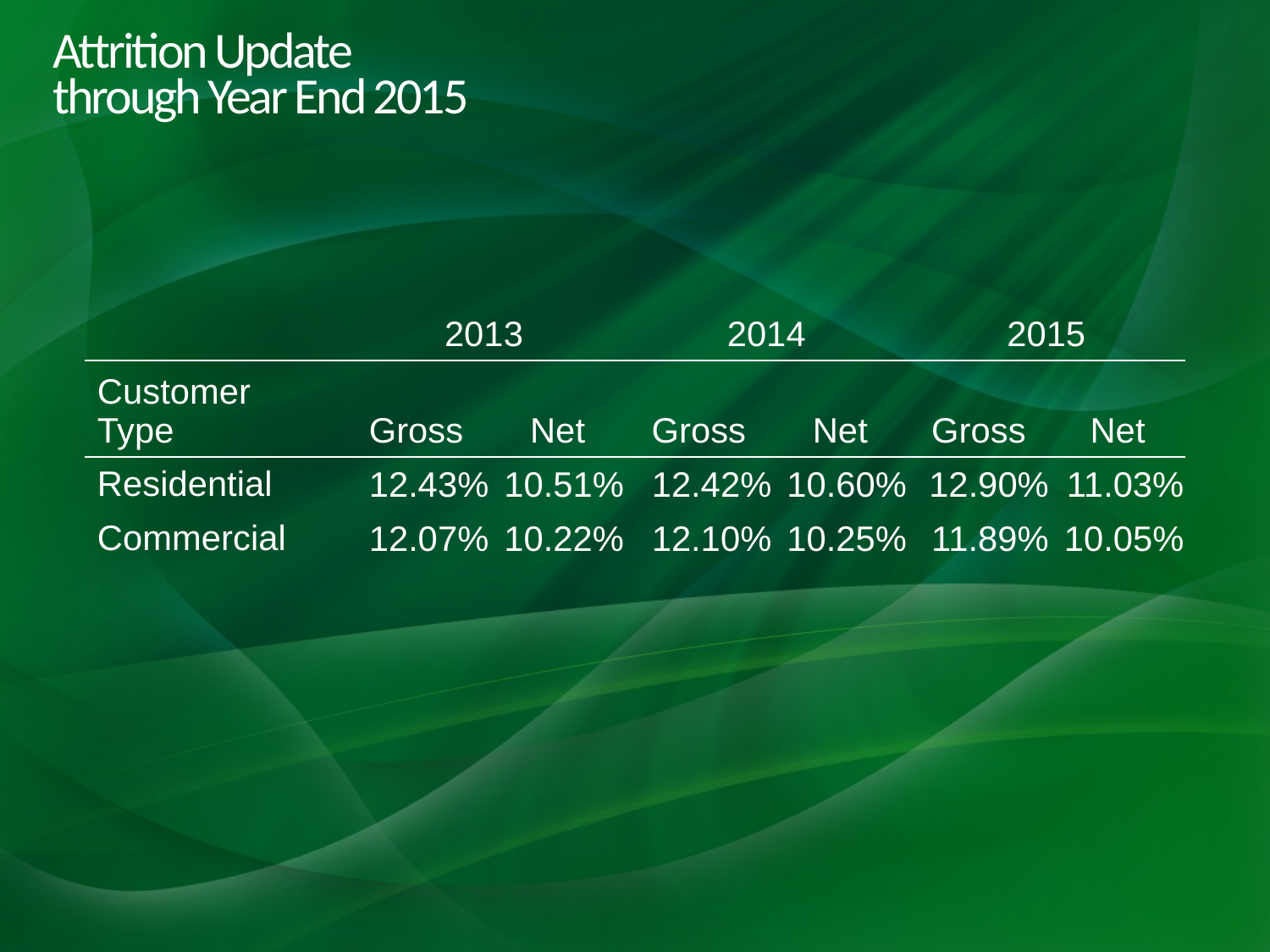

# Attrition Update through Year End 2015
|  |  |  |  |  |  |  |
| --- | --- | --- | --- | --- | --- | --- |
|  | 2013 |  | 2014 |  | 2015 |  |
| Customer Type | Gross | Net | Gross | Net | Gross | Net |
| Residential | 12.43% | 10.51% | 12.42% | 10.60% | 12.90% | 11.03% |
| Commercial | 12.07% | 10.22% | 12.10% | 10.25% | 11.89% | 10.05% |
|  |  |  |  |  |  |  |
|  |  |  |  |  |  |  |